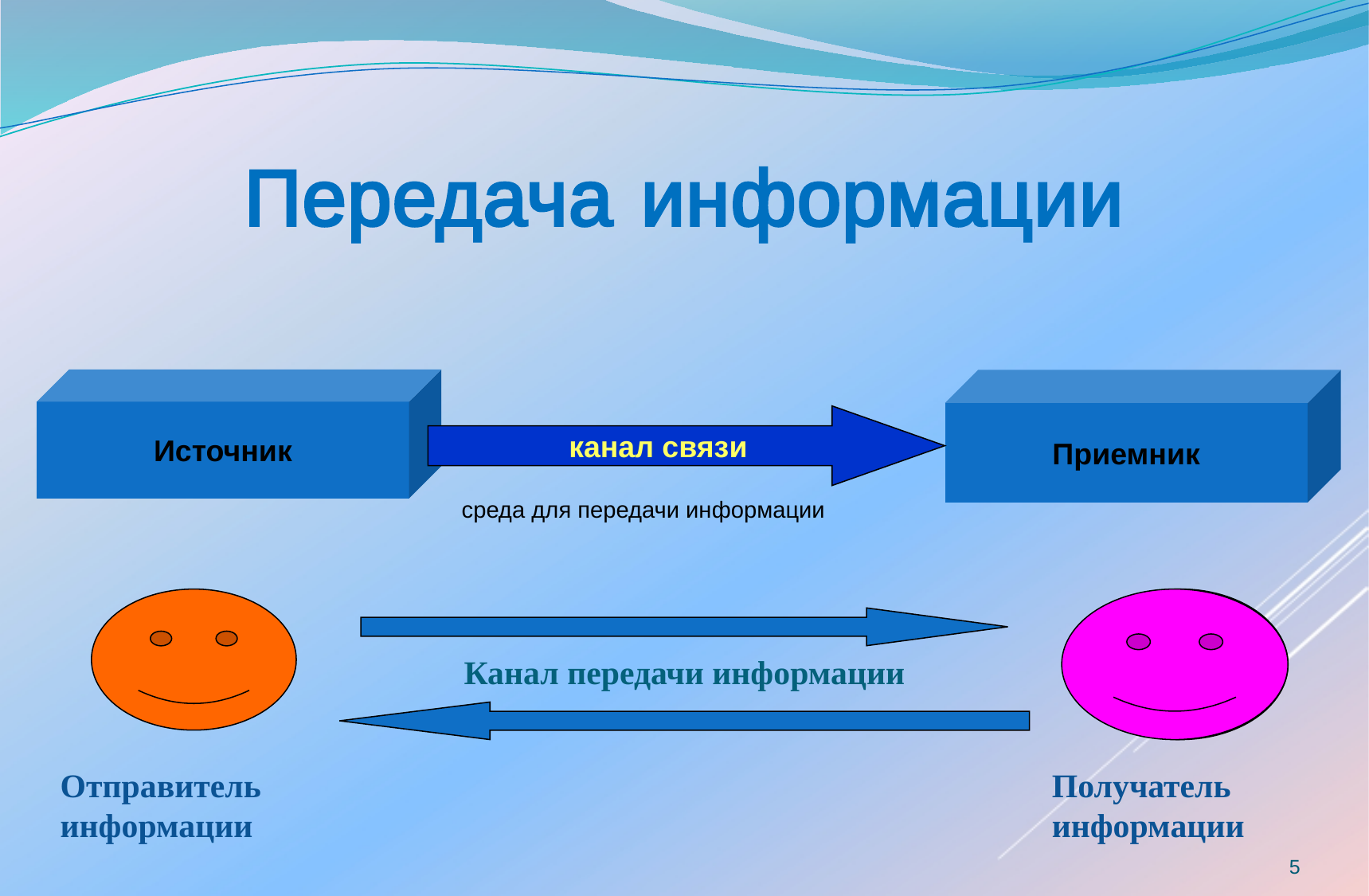

# Передача информации
Источник
Приемник
канал связи
среда для передачи информации

Канал передачи информации

Отправитель информации
Получатель информации
5